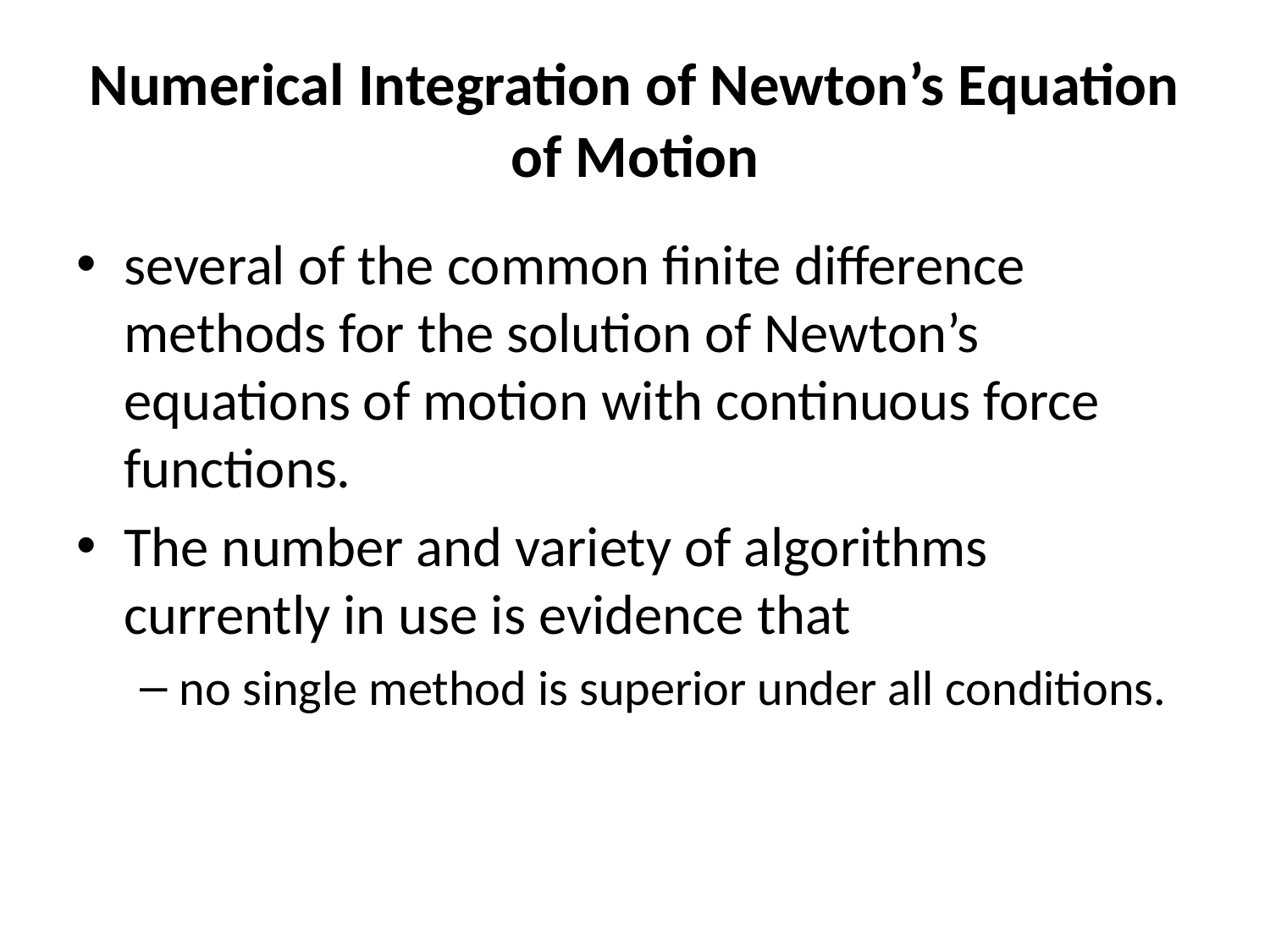

# Numerical Integration of Newton’s Equation of Motion
several of the common finite difference methods for the solution of Newton’s equations of motion with continuous force functions.
The number and variety of algorithms currently in use is evidence that
no single method is superior under all conditions.